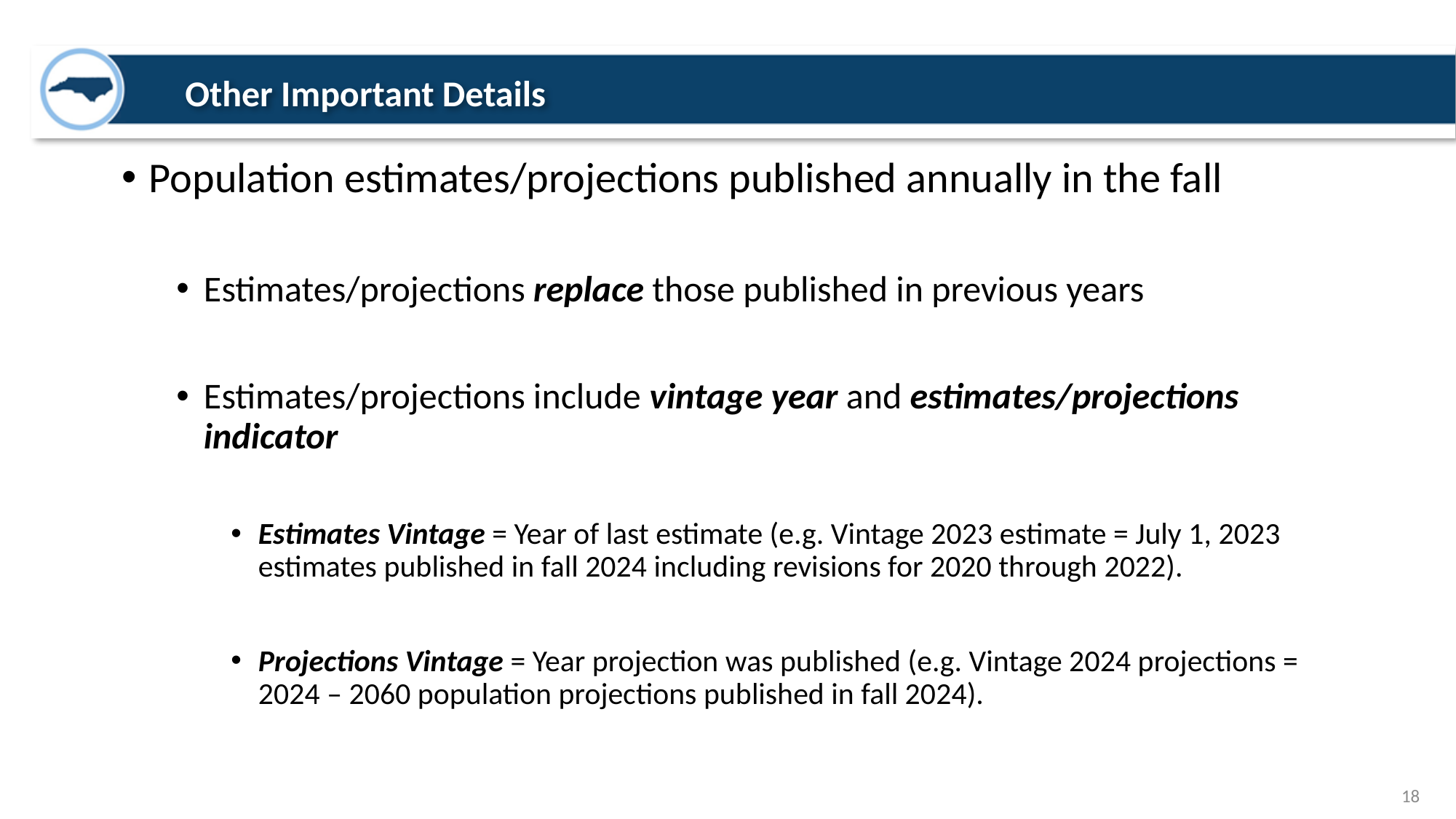

Other Important Details
Population estimates/projections published annually in the fall

Estimates/projections replace those published in previous years

Estimates/projections include vintage year and estimates/projections indicator

Estimates Vintage = Year of last estimate (e.g. Vintage 2023 estimate = July 1, 2023 estimates published in fall 2024 including revisions for 2020 through 2022).

Projections Vintage = Year projection was published (e.g. Vintage 2024 projections = 2024 – 2060 population projections published in fall 2024).
18